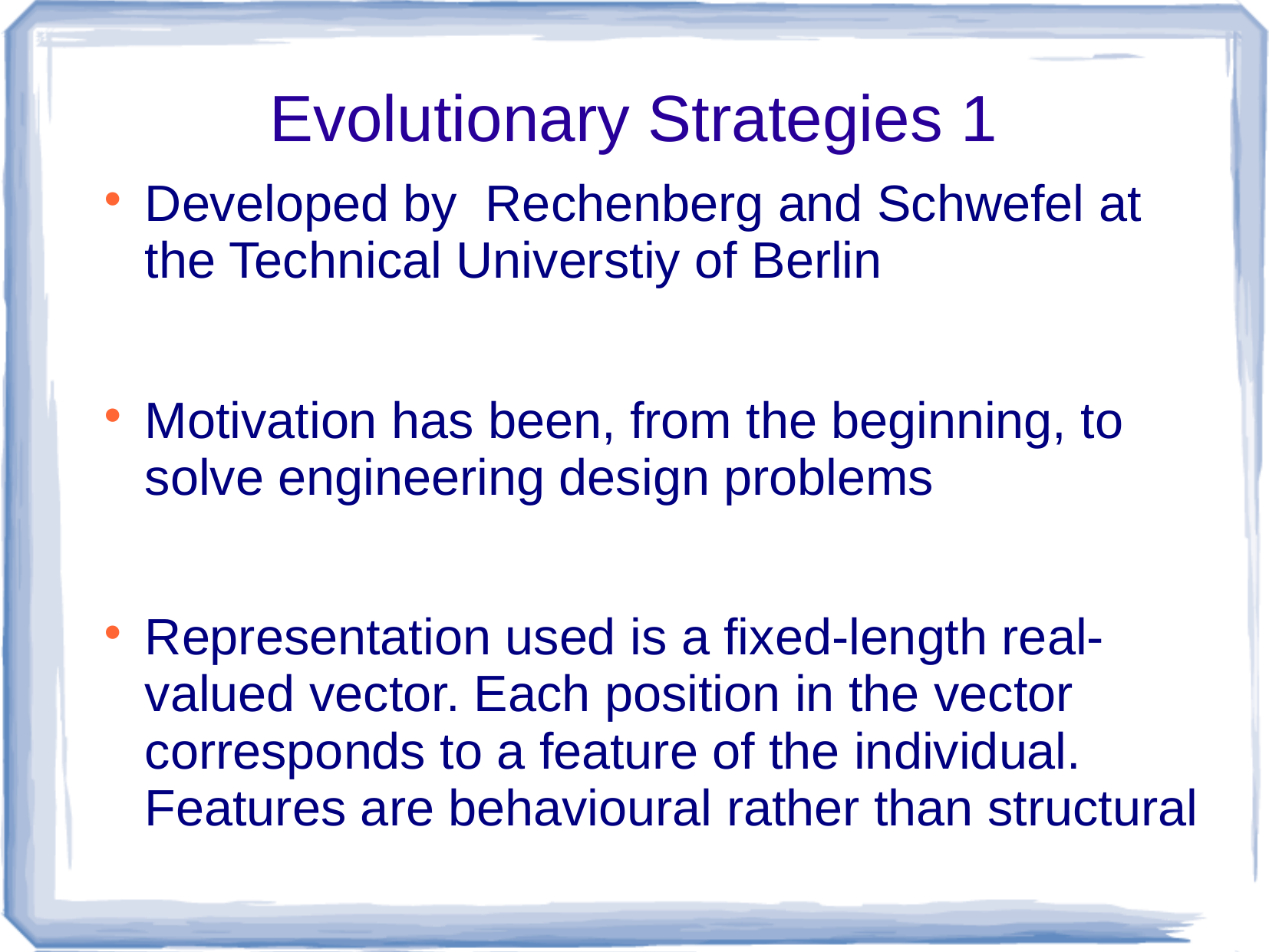

# Evolutionary Strategies 1
Developed by  Rechenberg and Schwefel at the Technical Universtiy of Berlin

Motivation has been, from the beginning, to solve engineering design problems

Representation used is a fixed-length real-valued vector. Each position in the vector corresponds to a feature of the individual. Features are behavioural rather than structural